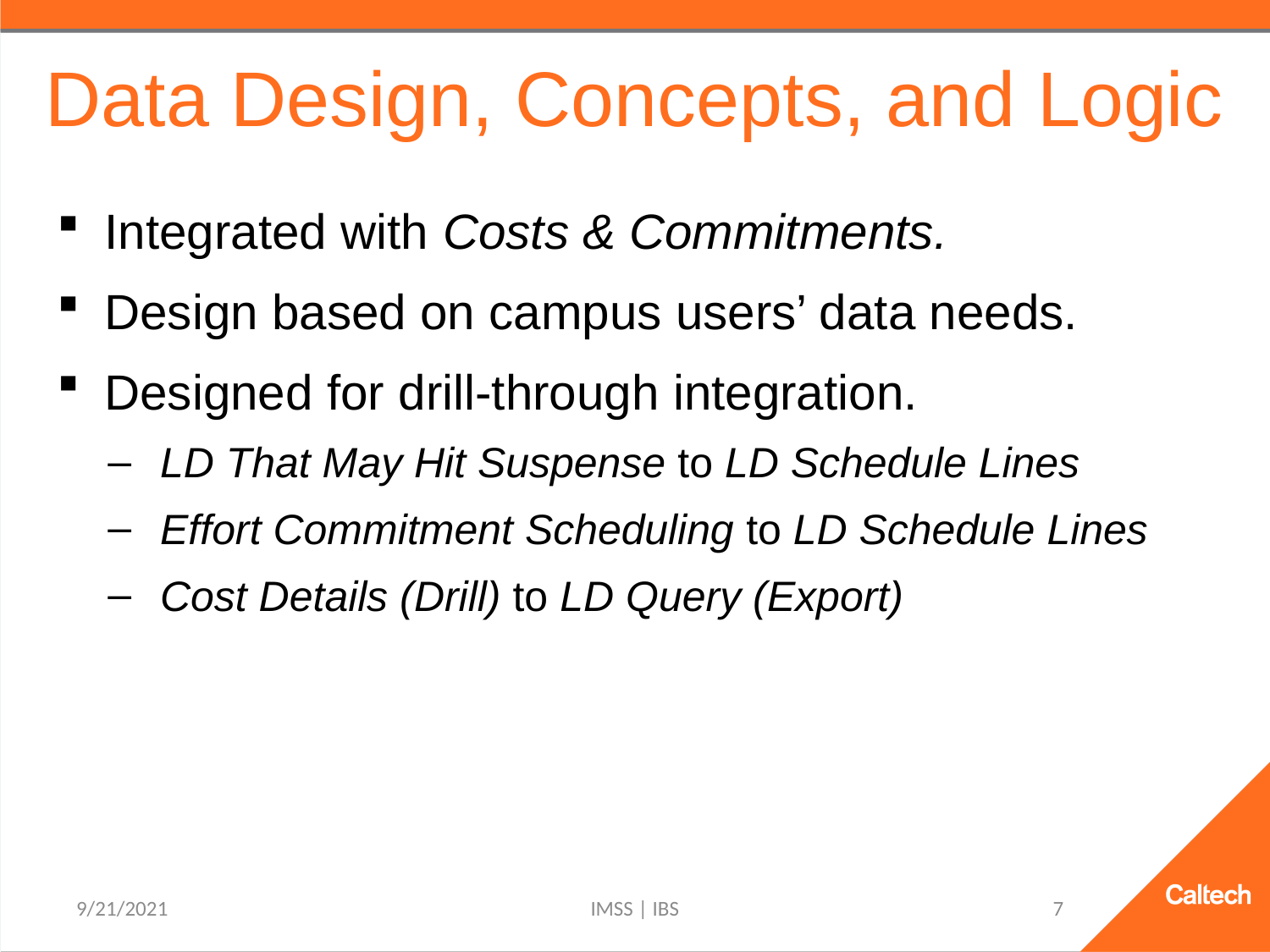

# Data Design, Concepts, and Logic
Integrated with Costs & Commitments.
Design based on campus users’ data needs.
Designed for drill-through integration.
LD That May Hit Suspense to LD Schedule Lines
Effort Commitment Scheduling to LD Schedule Lines
Cost Details (Drill) to LD Query (Export)

9/21/2021
IMSS | IBS
7